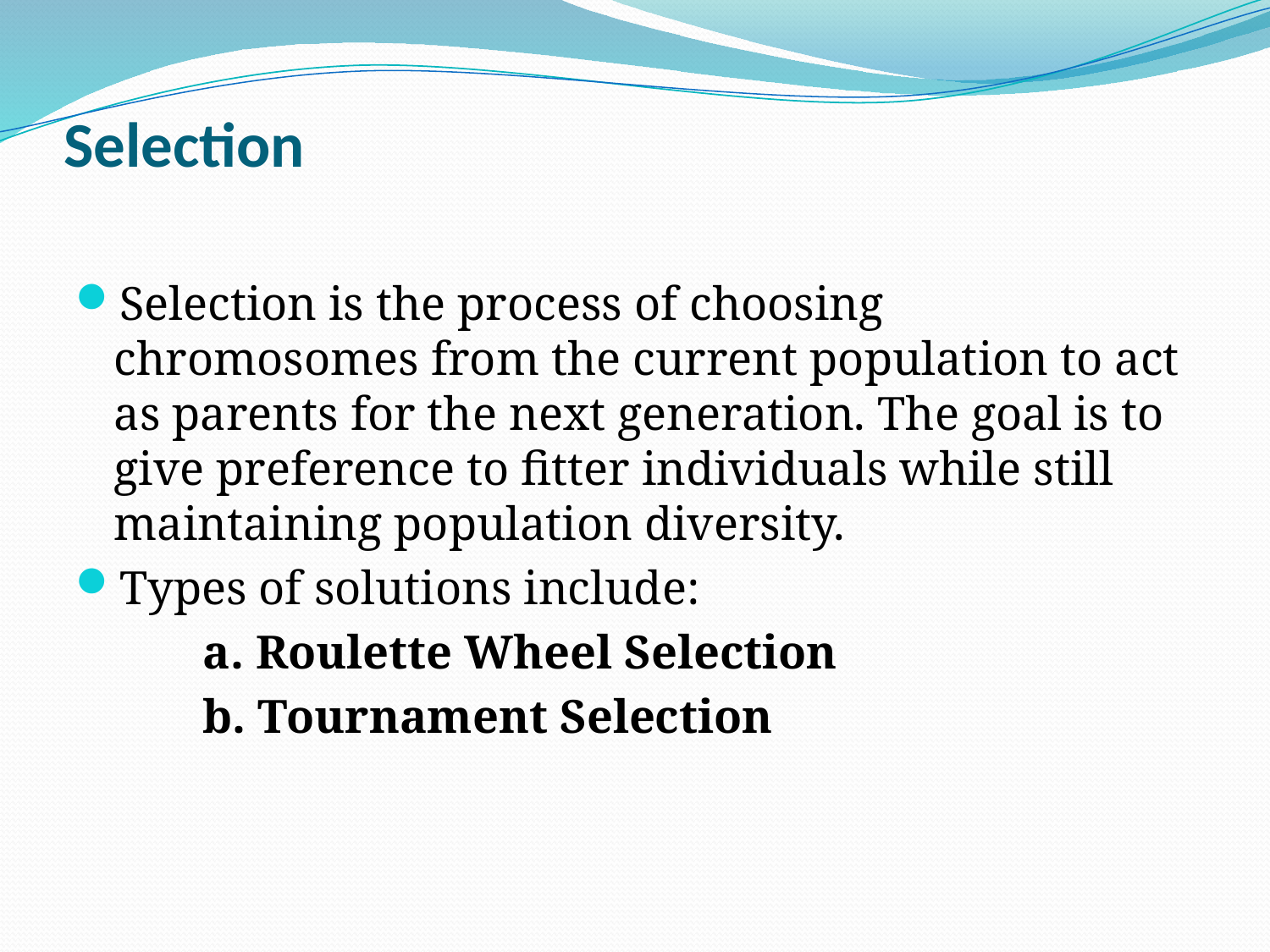

# Selection
Selection is the process of choosing chromosomes from the current population to act as parents for the next generation. The goal is to give preference to fitter individuals while still maintaining population diversity.
Types of solutions include:
	a. Roulette Wheel Selection
	b. Tournament Selection